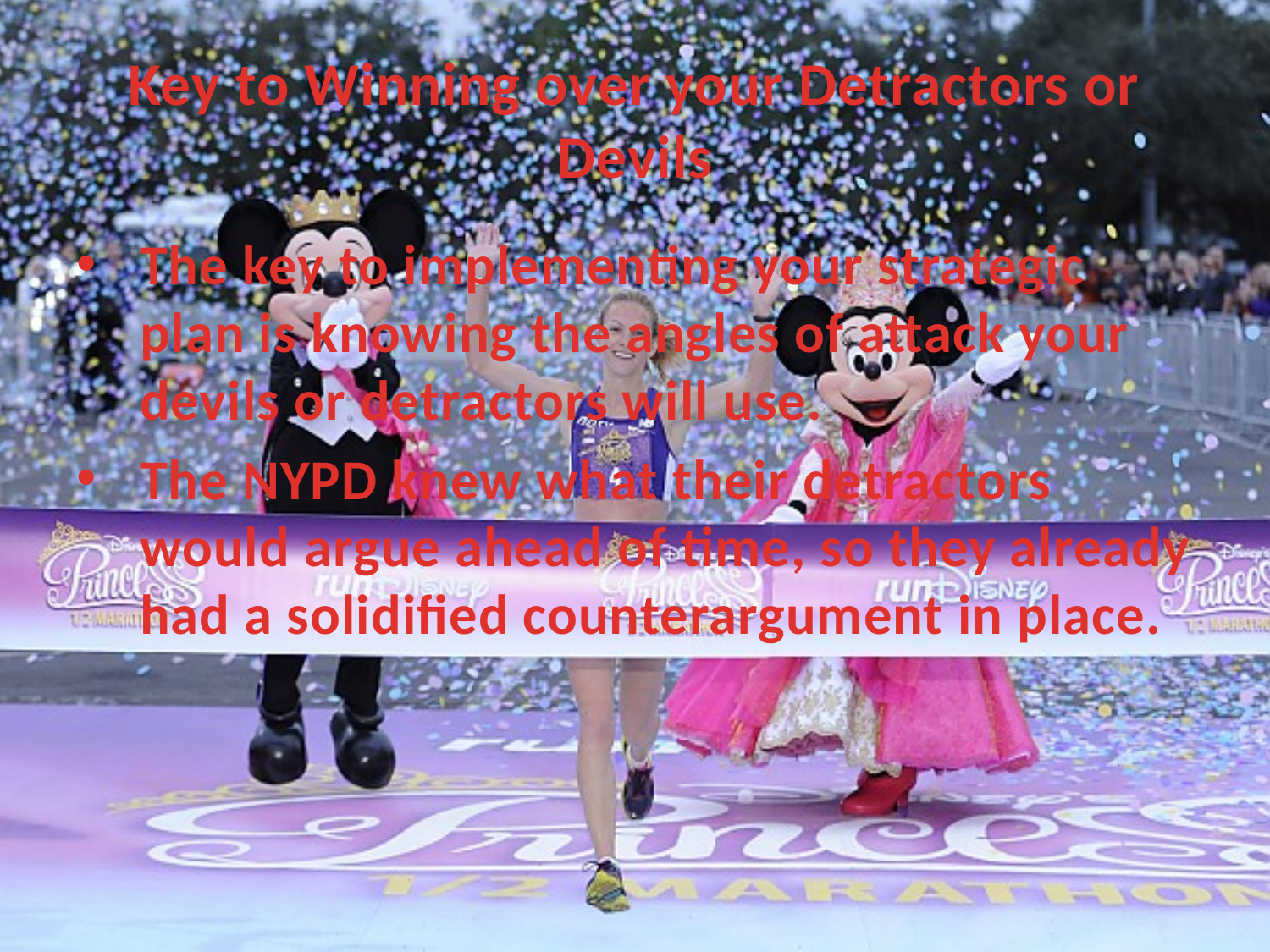

# Key to Winning over your Detractors or Devils
The key to implementing your strategic plan is knowing the angles of attack your devils or detractors will use.
The NYPD knew what their detractors would argue ahead of time, so they already had a solidified counterargument in place.